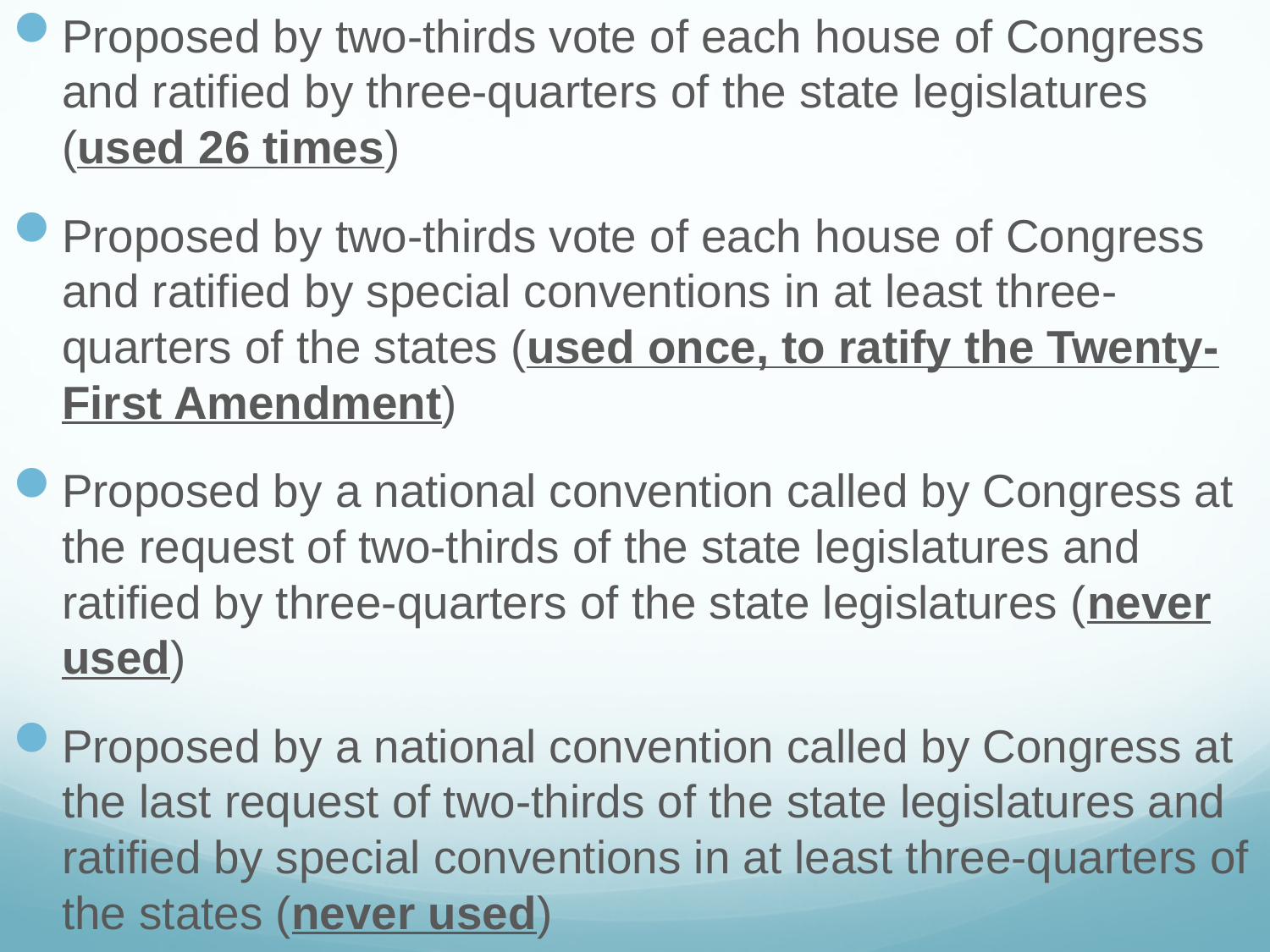

Proposed by two-thirds vote of each house of Congress and ratified by three-quarters of the state legislatures (used 26 times)
Proposed by two-thirds vote of each house of Congress and ratified by special conventions in at least three-quarters of the states (used once, to ratify the Twenty-First Amendment)
Proposed by a national convention called by Congress at the request of two-thirds of the state legislatures and ratified by three-quarters of the state legislatures (never used)
Proposed by a national convention called by Congress at the last request of two-thirds of the state legislatures and ratified by special conventions in at least three-quarters of the states (never used)